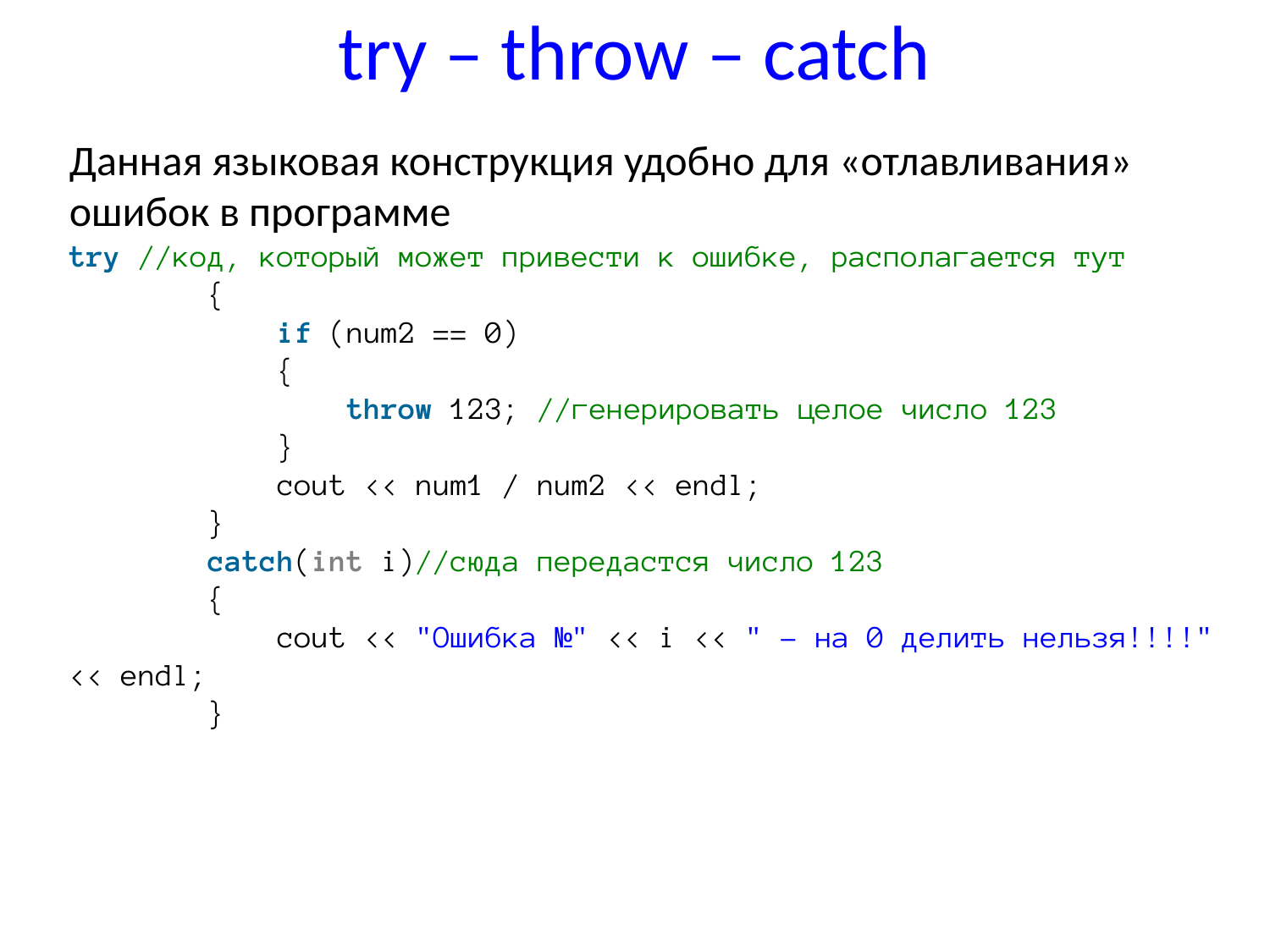

# try – throw – catch
Данная языковая конструкция удобно для «отлавливания» ошибок в программе
try //код, который может привести к ошибке, располагается тут
        {
            if (num2 == 0)
            {
                throw 123; //генерировать целое число 123
            }
            cout << num1 / num2 << endl;
        }
        catch(int i)//сюда передастся число 123
        {
            cout << "Ошибка №" << i << " - на 0 делить нельзя!!!!" << endl;
        }